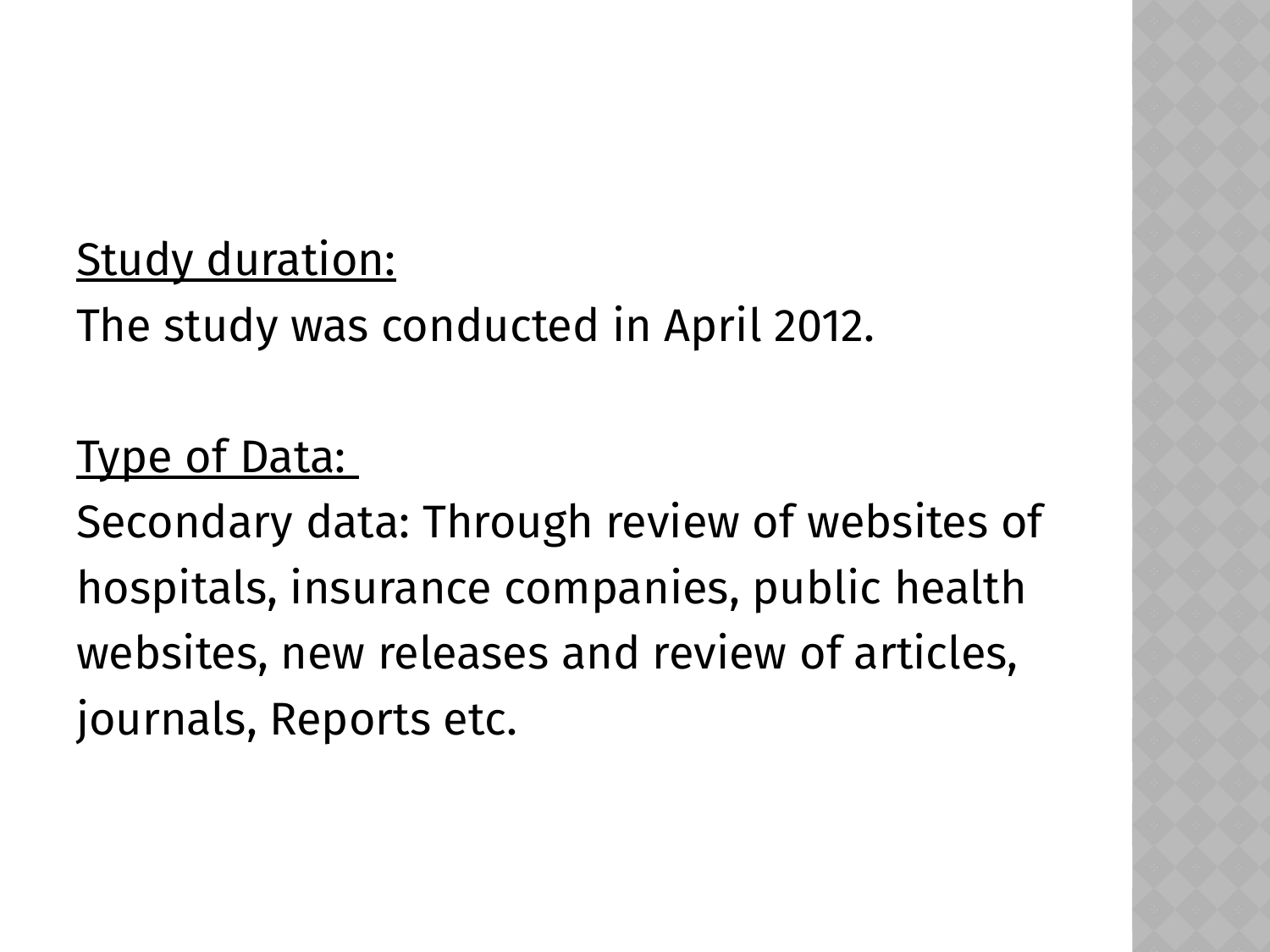

#
Study duration:
The study was conducted in April 2012.

Type of Data:
Secondary data: Through review of websites of
hospitals, insurance companies, public health
websites, new releases and review of articles,
journals, Reports etc.